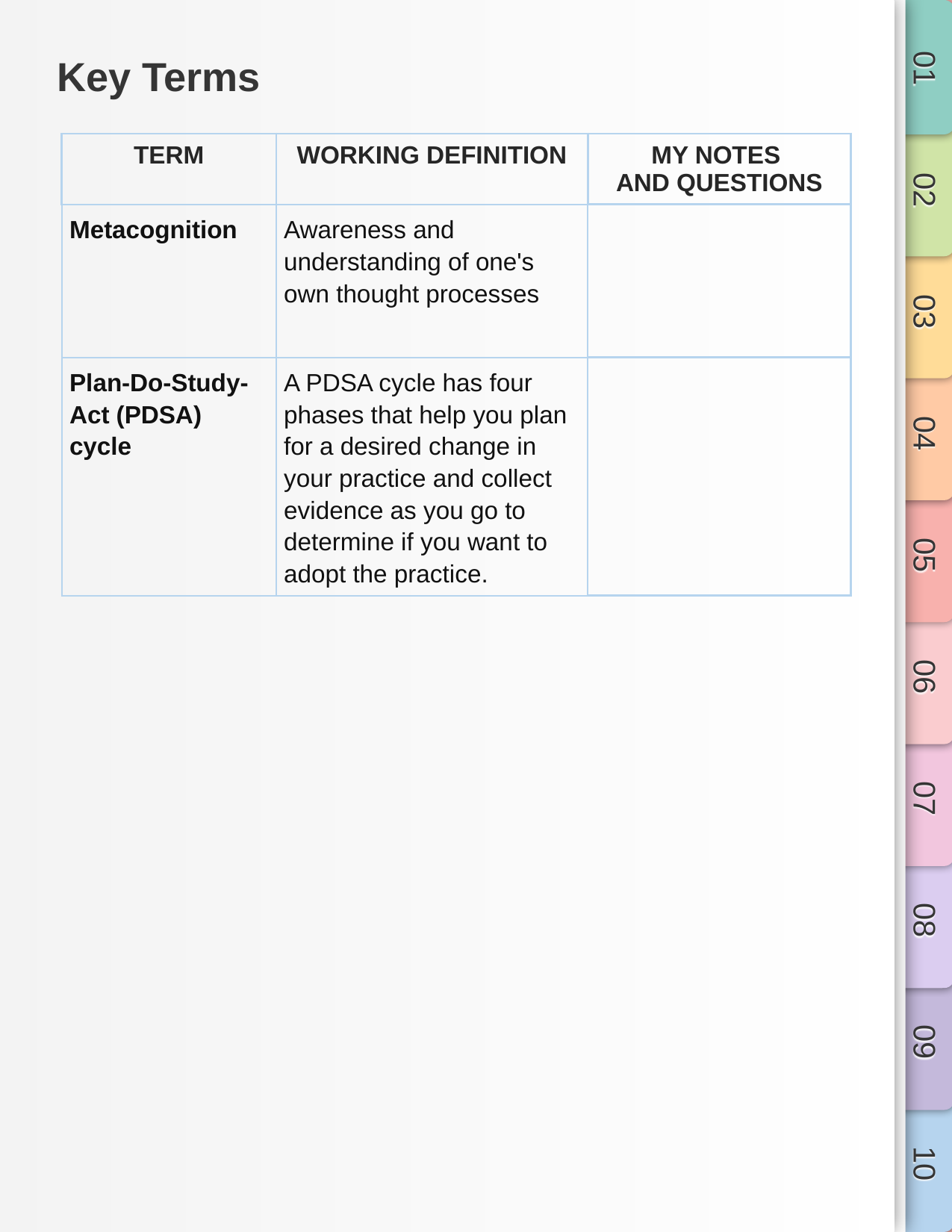

# Key Terms

| TERM | WORKING DEFINITION | MY NOTES AND QUESTIONS |
| --- | --- | --- |
| Metacognition | Awareness and understanding of one's own thought processes |  |
| Plan-Do-Study-Act (PDSA) cycle | A PDSA cycle has four phases that help you plan for a desired change in your practice and collect evidence as you go to determine if you want to adopt the practice. |  |